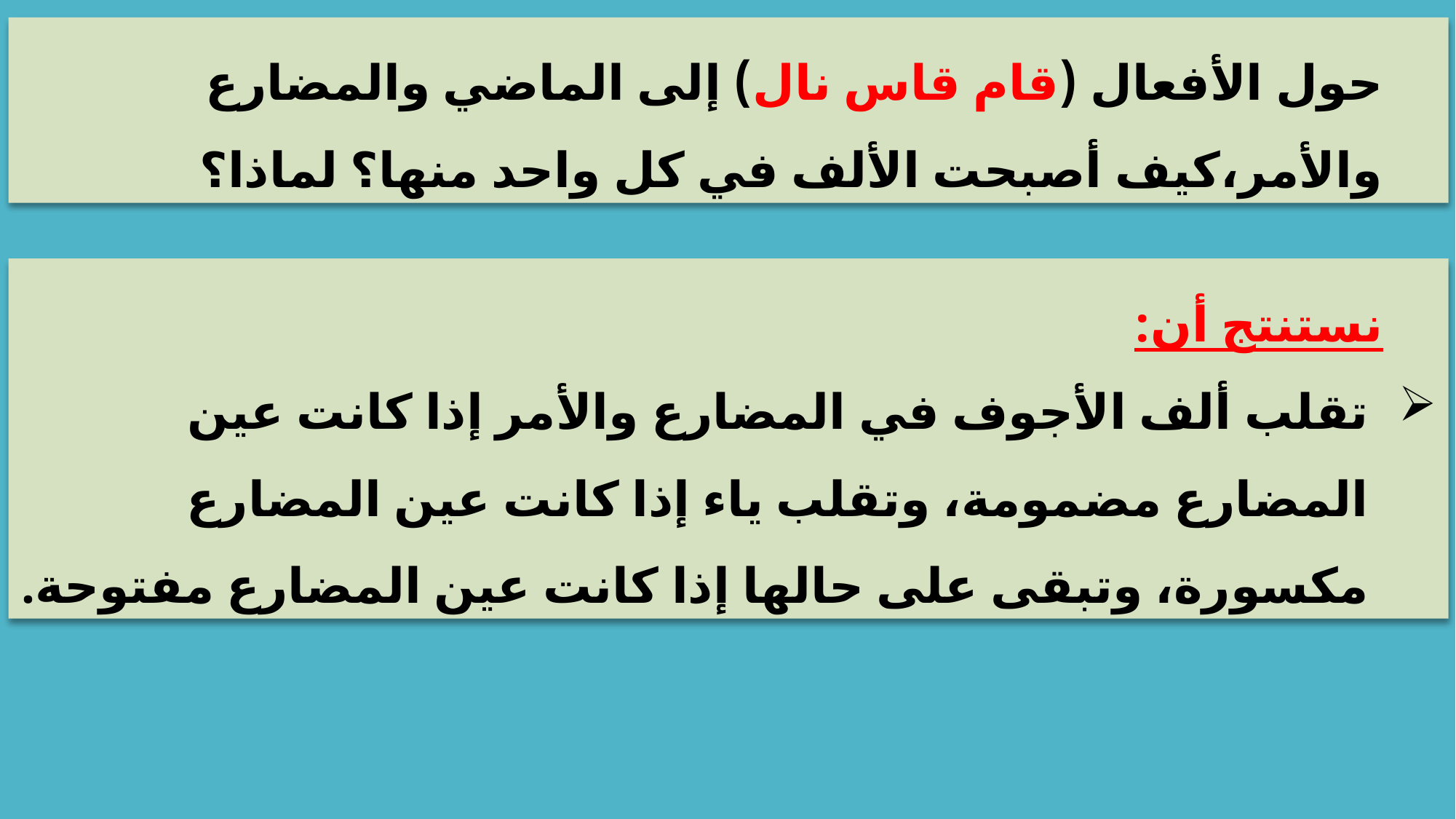

حول الأفعال (قام قاس نال) إلى الماضي والمضارع والأمر،كيف أصبحت الألف في كل واحد منها؟ لماذا؟
نستنتج أن:
تقلب ألف الأجوف في المضارع والأمر إذا كانت عين المضارع مضمومة، وتقلب ياء إذا كانت عين المضارع مكسورة، وتبقى على حالها إذا كانت عين المضارع مفتوحة.